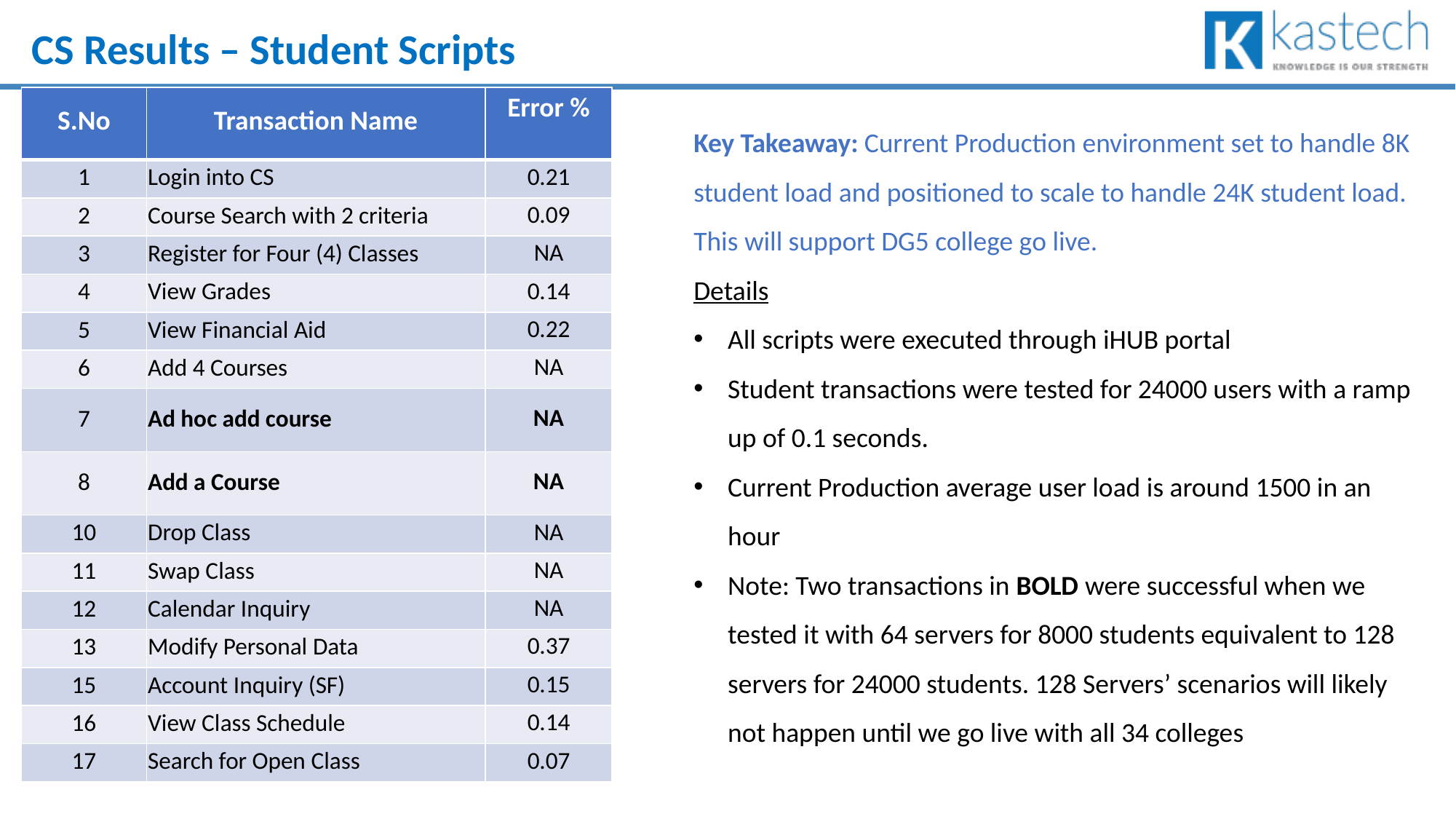

CS Results – Student Scripts
| S.No | Transaction Name | Error % |
| --- | --- | --- |
| 1 | Login into CS | 0.21 |
| 2 | Course Search with 2 criteria | 0.09 |
| 3 | Register for Four (4) Classes | NA |
| 4 | View Grades | 0.14 |
| 5 | View Financial Aid | 0.22 |
| 6 | Add 4 Courses | NA |
| 7 | Ad hoc add course | NA |
| 8 | Add a Course | NA |
| 10 | Drop Class | NA |
| 11 | Swap Class | NA |
| 12 | Calendar Inquiry | NA |
| 13 | Modify Personal Data | 0.37 |
| 15 | Account Inquiry (SF) | 0.15 |
| 16 | View Class Schedule | 0.14 |
| 17 | Search for Open Class | 0.07 |
Key Takeaway: Current Production environment set to handle 8K student load and positioned to scale to handle 24K student load. This will support DG5 college go live.
Details
All scripts were executed through iHUB portal
Student transactions were tested for 24000 users with a ramp up of 0.1 seconds.
Current Production average user load is around 1500 in an hour
Note: Two transactions in BOLD were successful when we tested it with 64 servers for 8000 students equivalent to 128 servers for 24000 students. 128 Servers’ scenarios will likely not happen until we go live with all 34 colleges